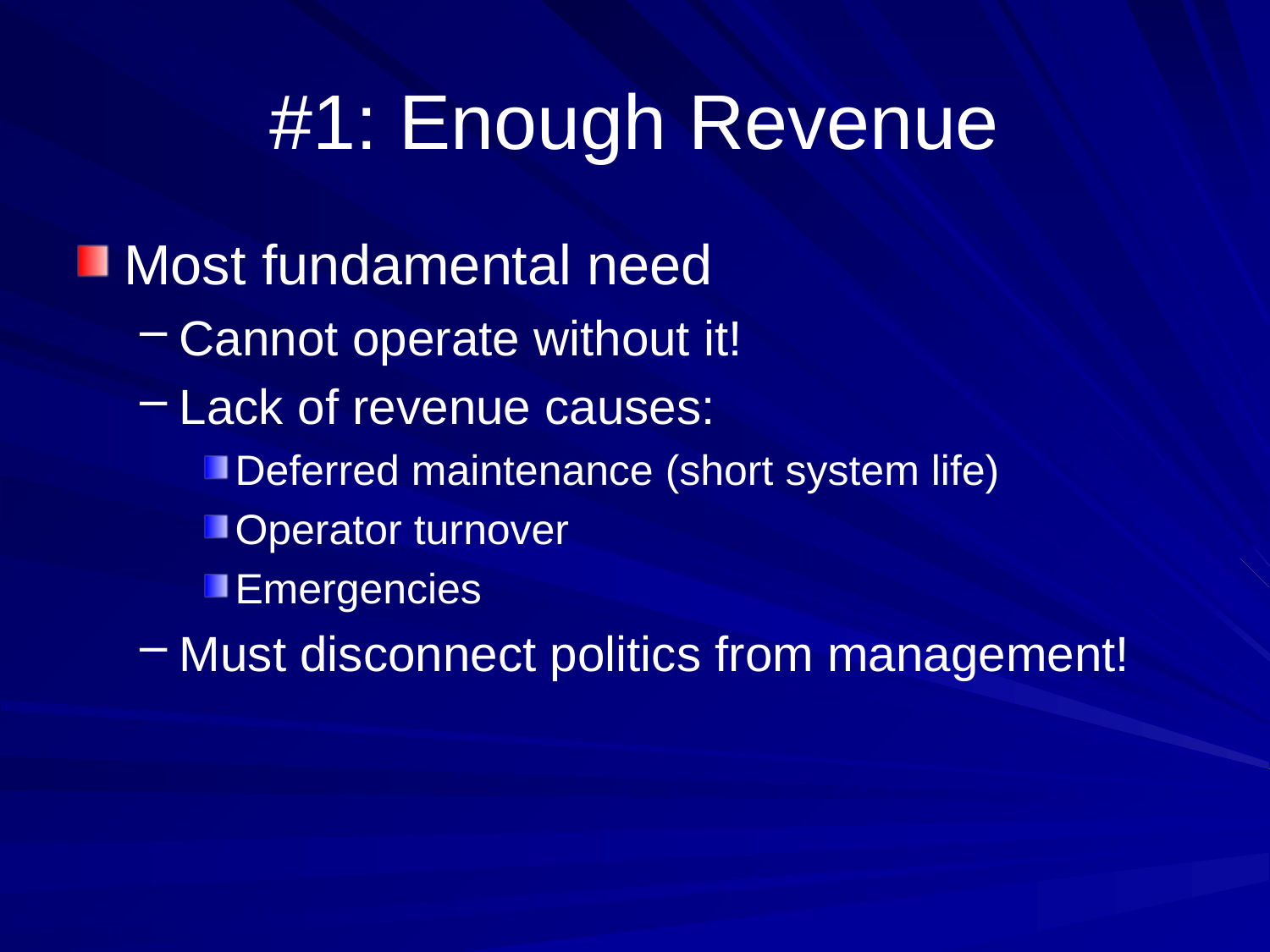

# #1: Enough Revenue
Most fundamental need
Cannot operate without it!
Lack of revenue causes:
Deferred maintenance (short system life)
Operator turnover
Emergencies
Must disconnect politics from management!